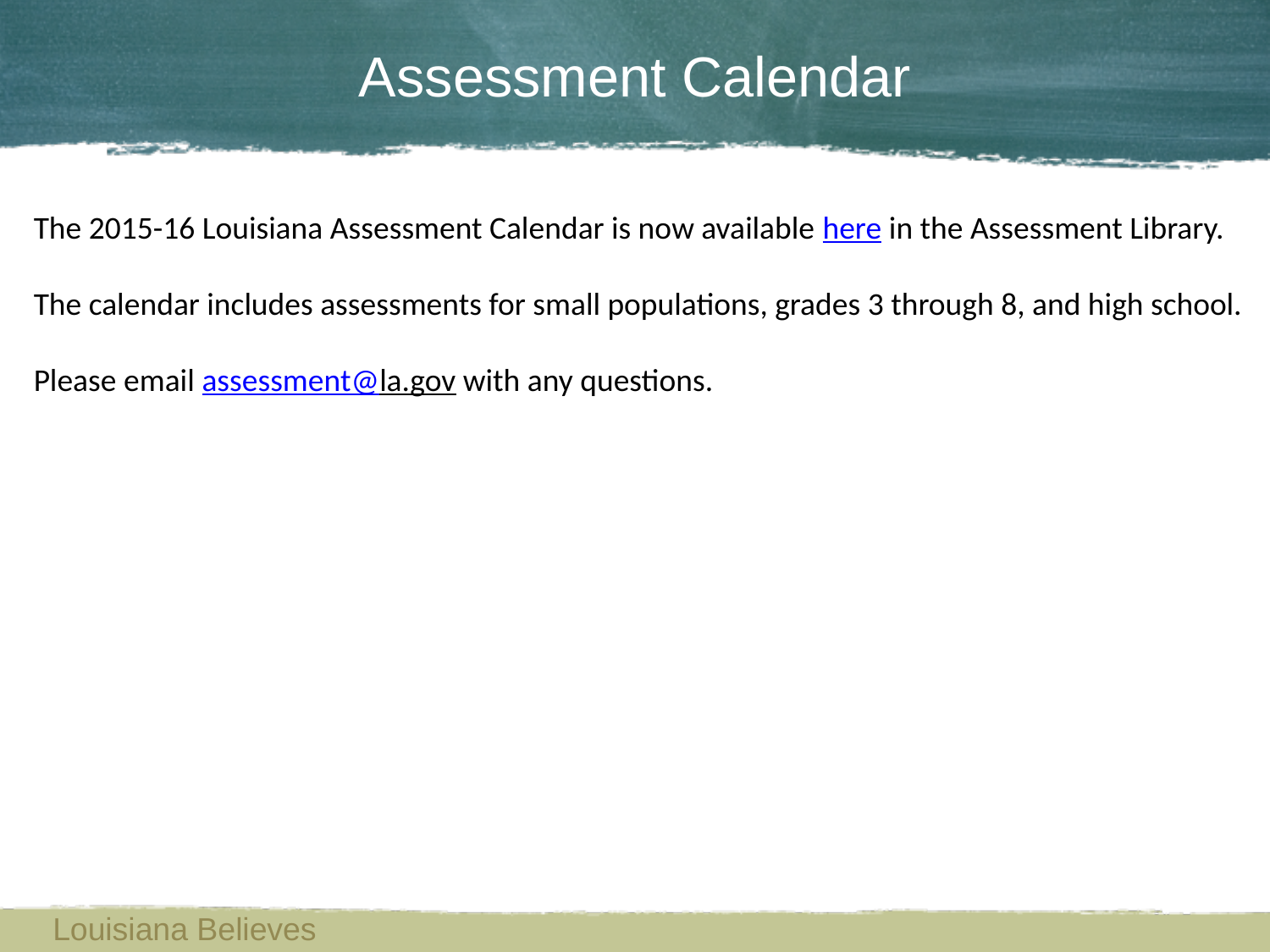

# Assessment Calendar
The 2015-16 Louisiana Assessment Calendar is now available here in the Assessment Library.

The calendar includes assessments for small populations, grades 3 through 8, and high school.

Please email assessment@la.gov with any questions.
Louisiana Believes